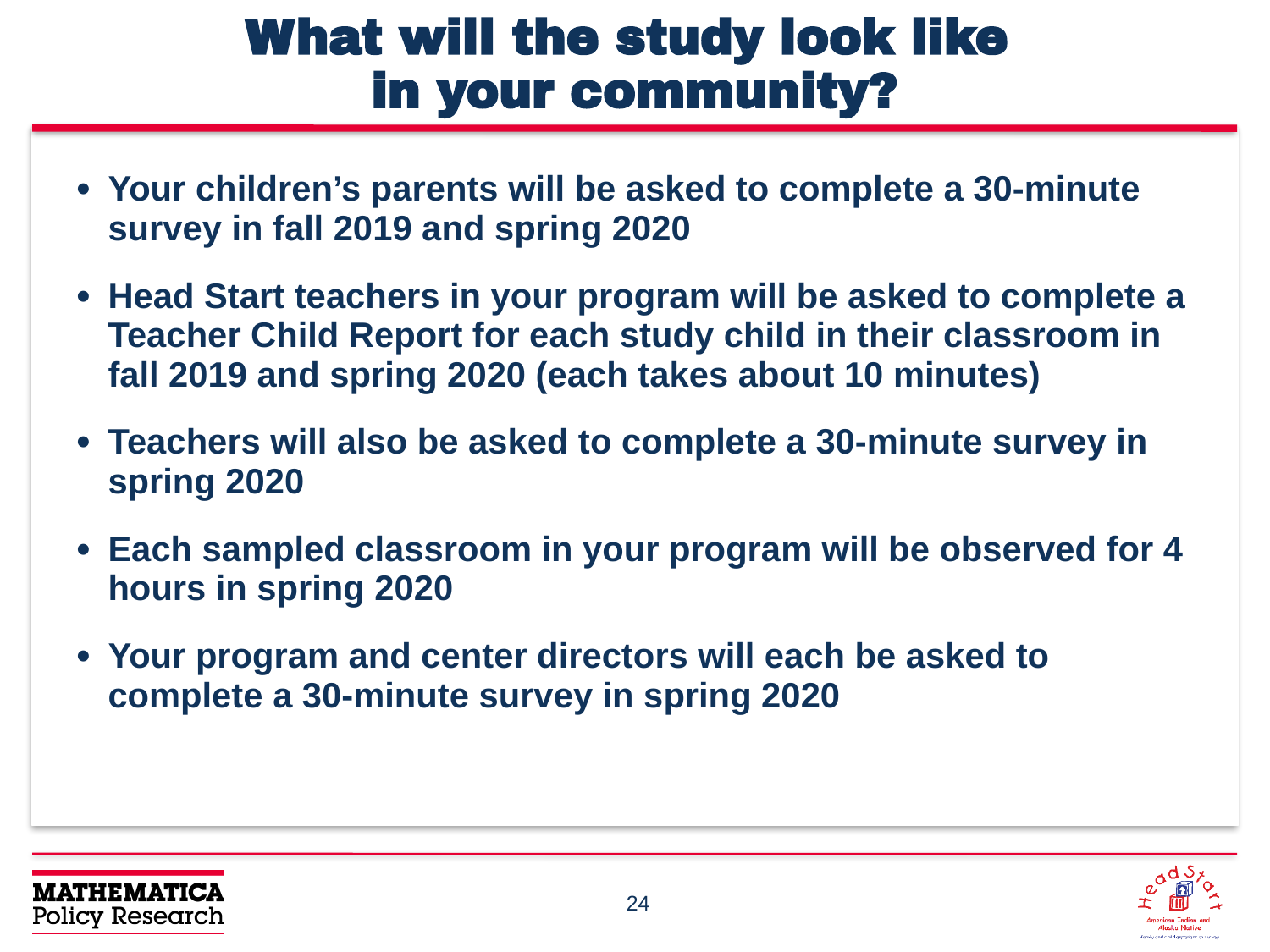

# What will the study look like in your community?
Your children’s parents will be asked to complete a 30-minute survey in fall 2019 and spring 2020
Head Start teachers in your program will be asked to complete a Teacher Child Report for each study child in their classroom in fall 2019 and spring 2020 (each takes about 10 minutes)
Teachers will also be asked to complete a 30-minute survey in spring 2020
Each sampled classroom in your program will be observed for 4 hours in spring 2020
Your program and center directors will each be asked to complete a 30-minute survey in spring 2020